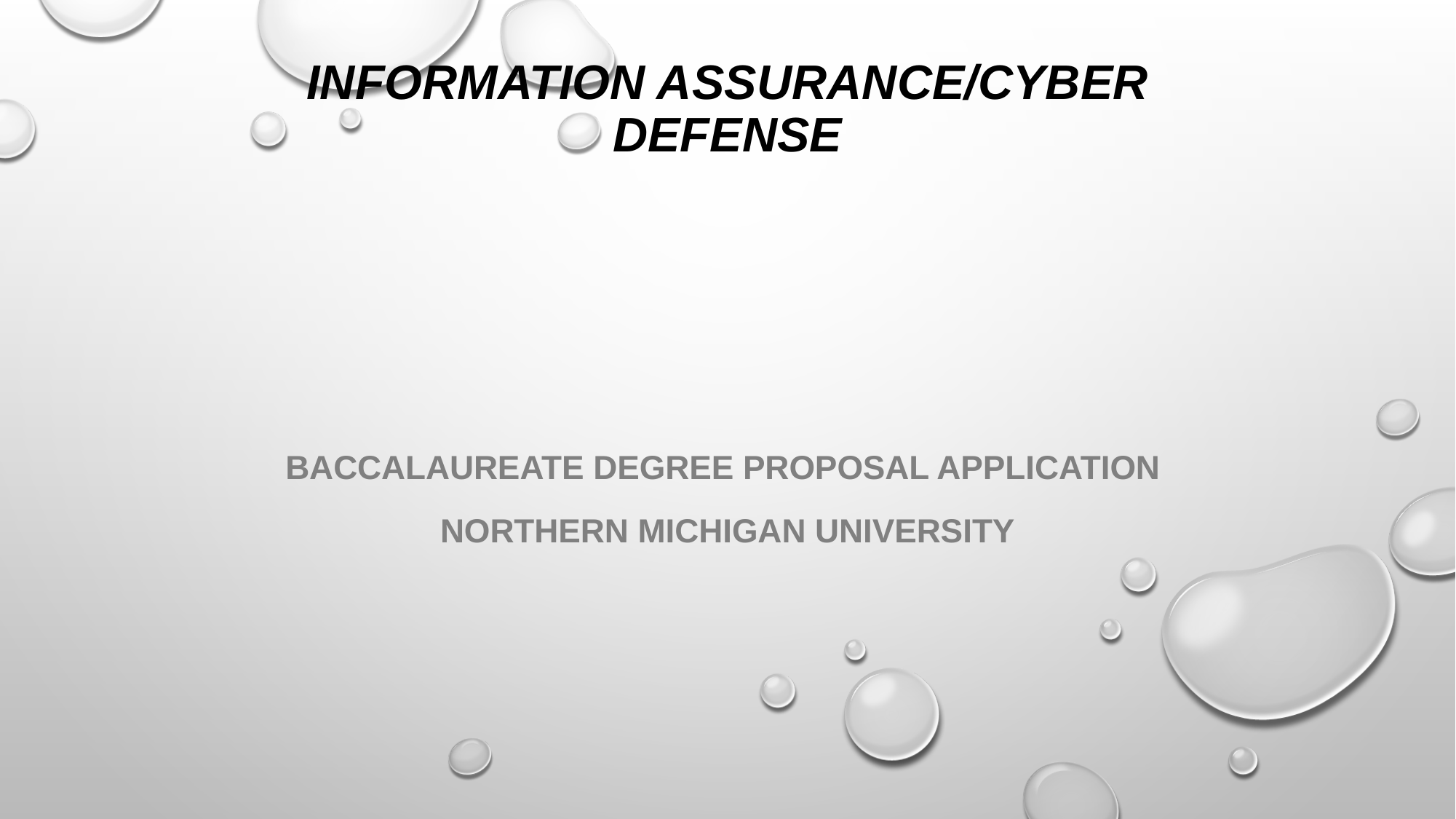

# Information Assurance/Cyber Defense

Baccalaureate Degree Proposal Application
Northern Michigan University